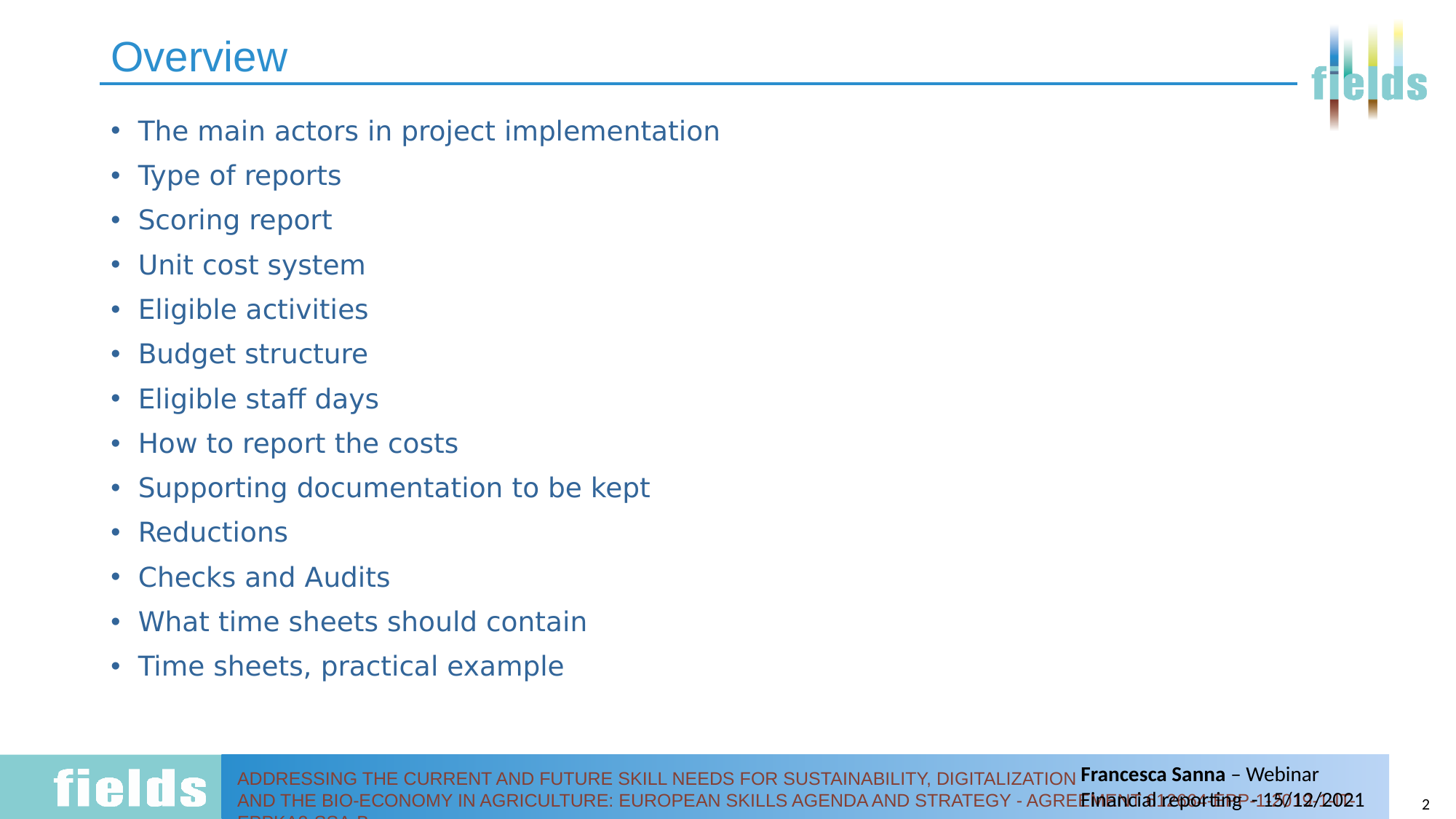

# Overview
The main actors in project implementation
Type of reports
Scoring report
Unit cost system
Eligible activities
Budget structure
Eligible staff days
How to report the costs
Supporting documentation to be kept
Reductions
Checks and Audits
What time sheets should contain
Time sheets, practical example

2